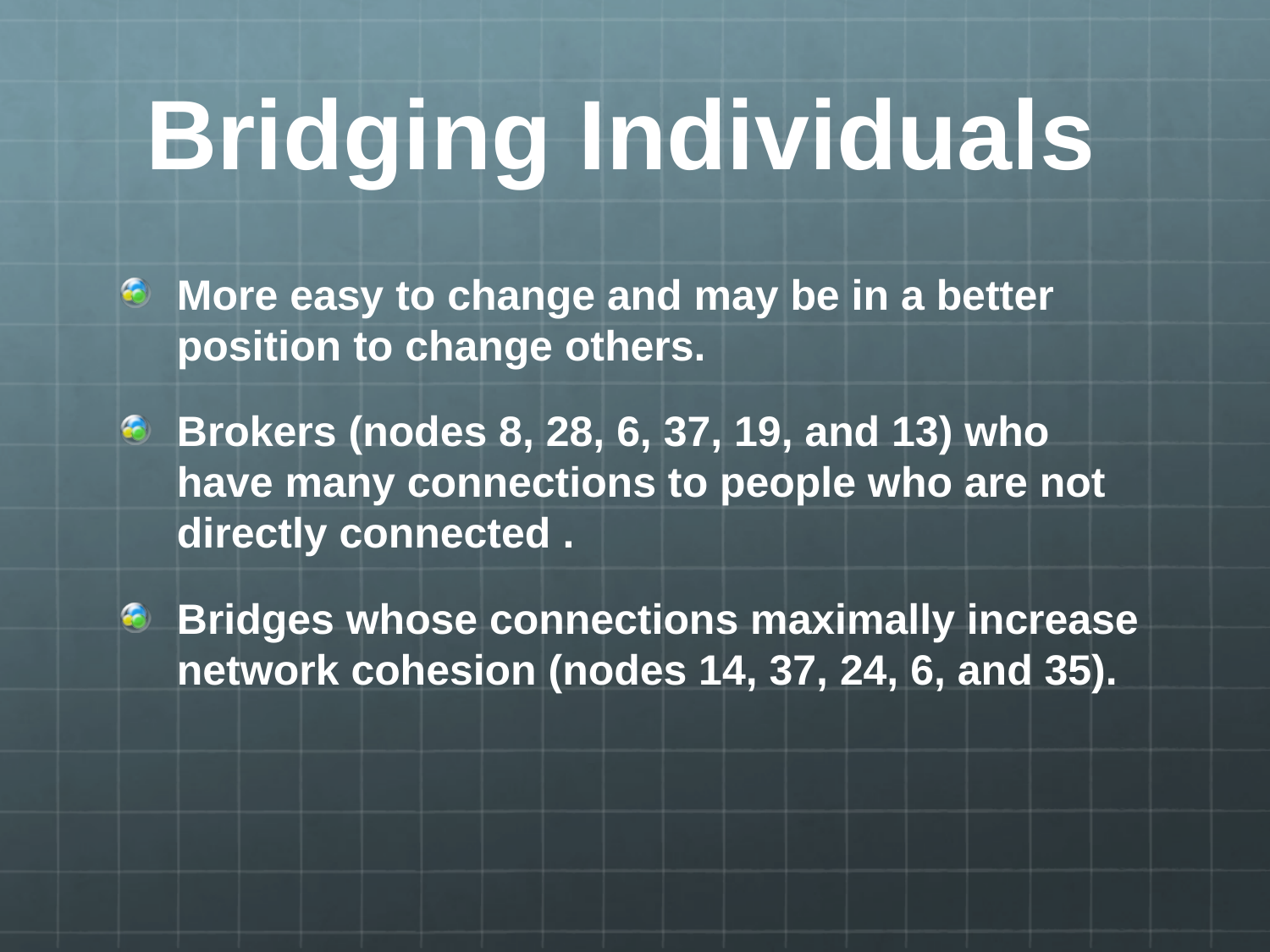

# Bridging Individuals
More easy to change and may be in a better position to change others.
Brokers (nodes 8, 28, 6, 37, 19, and 13) who have many connections to people who are not directly connected .
Bridges whose connections maximally increase network cohesion (nodes 14, 37, 24, 6, and 35).